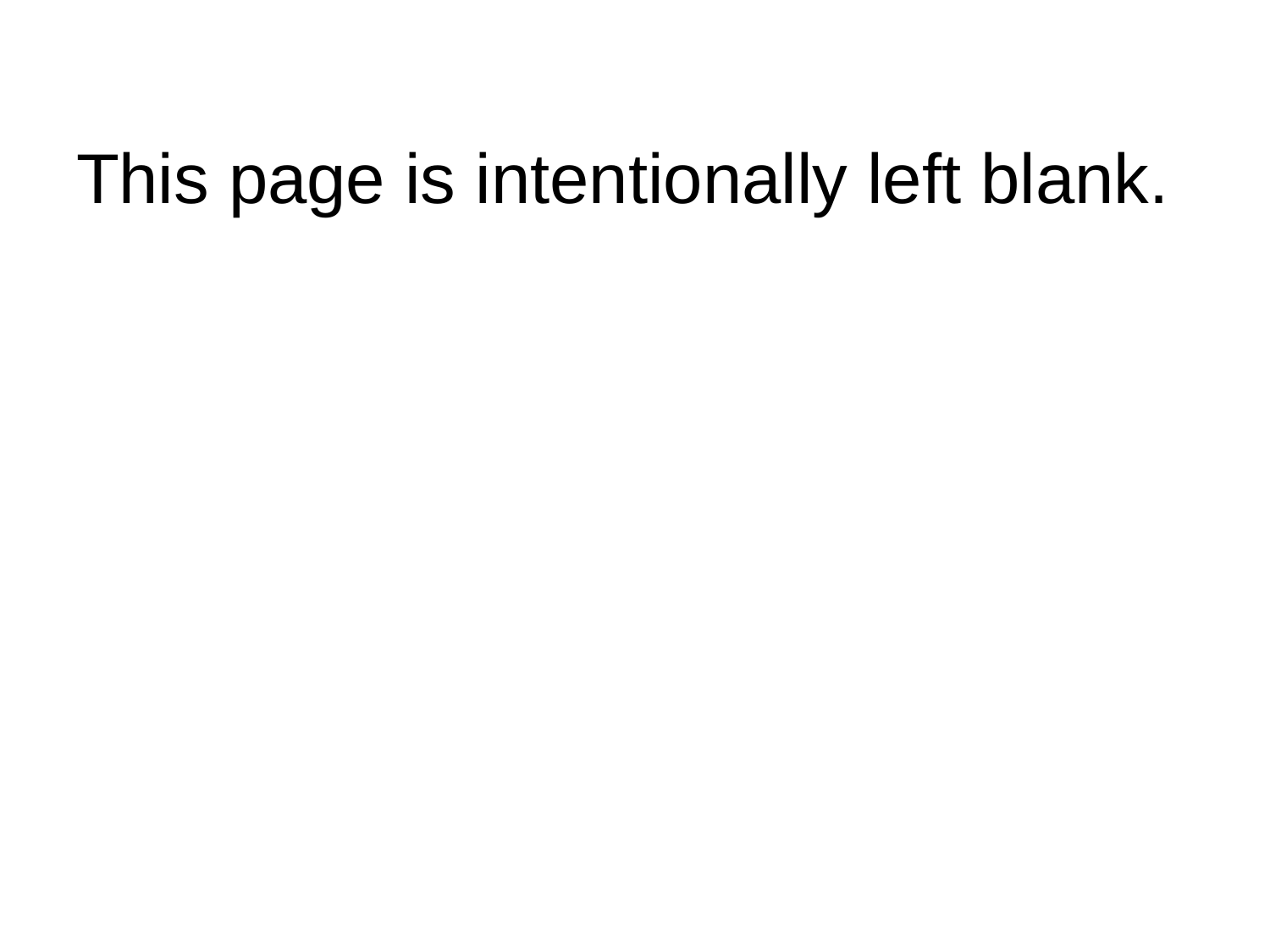

|  |  |  |
| --- | --- | --- |
This page is intentionally left blank.